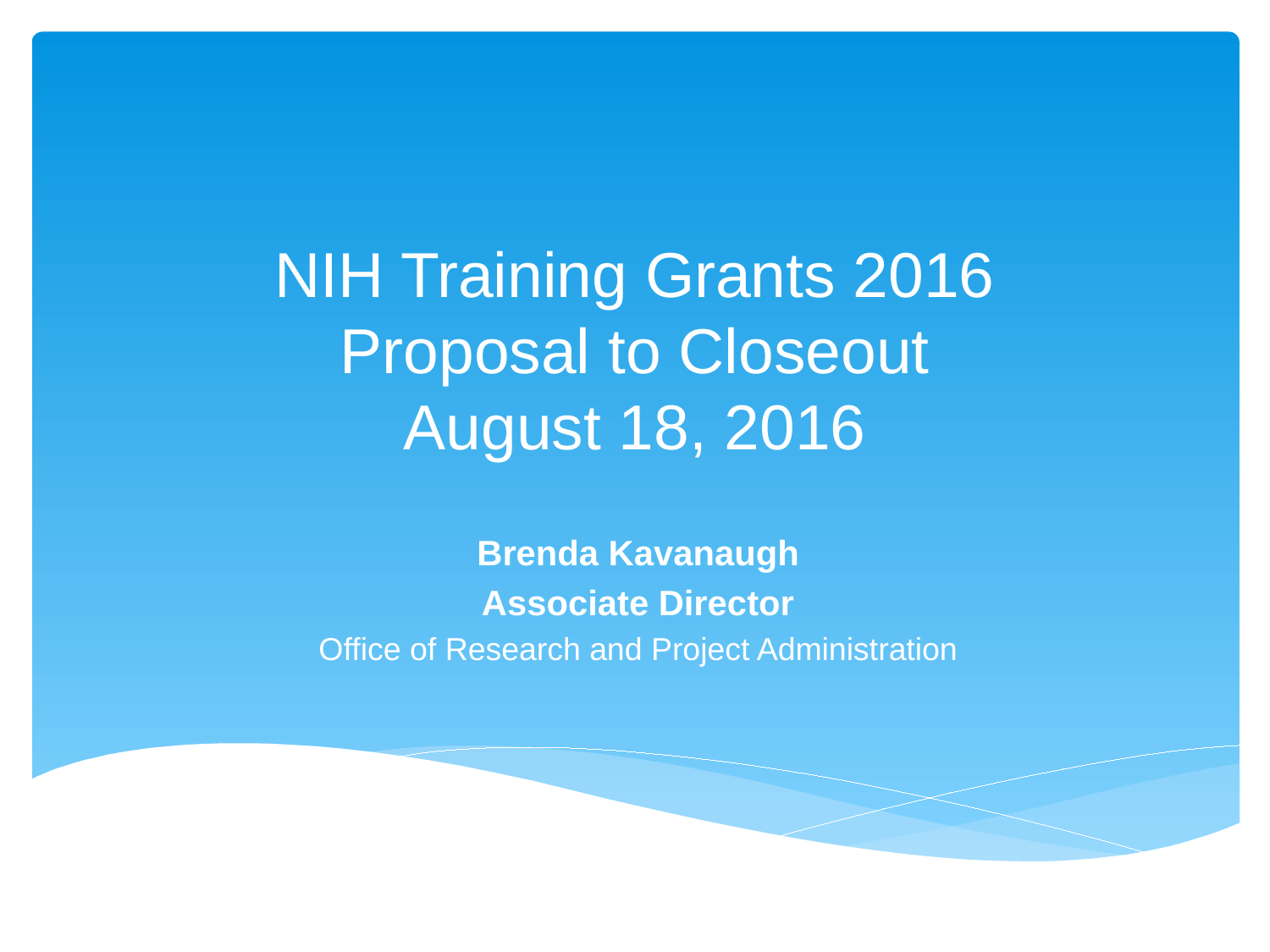

# NIH Training Grants 2016 Proposal to Closeout August 18, 2016
Brenda Kavanaugh
Associate Director
Office of Research and Project Administration